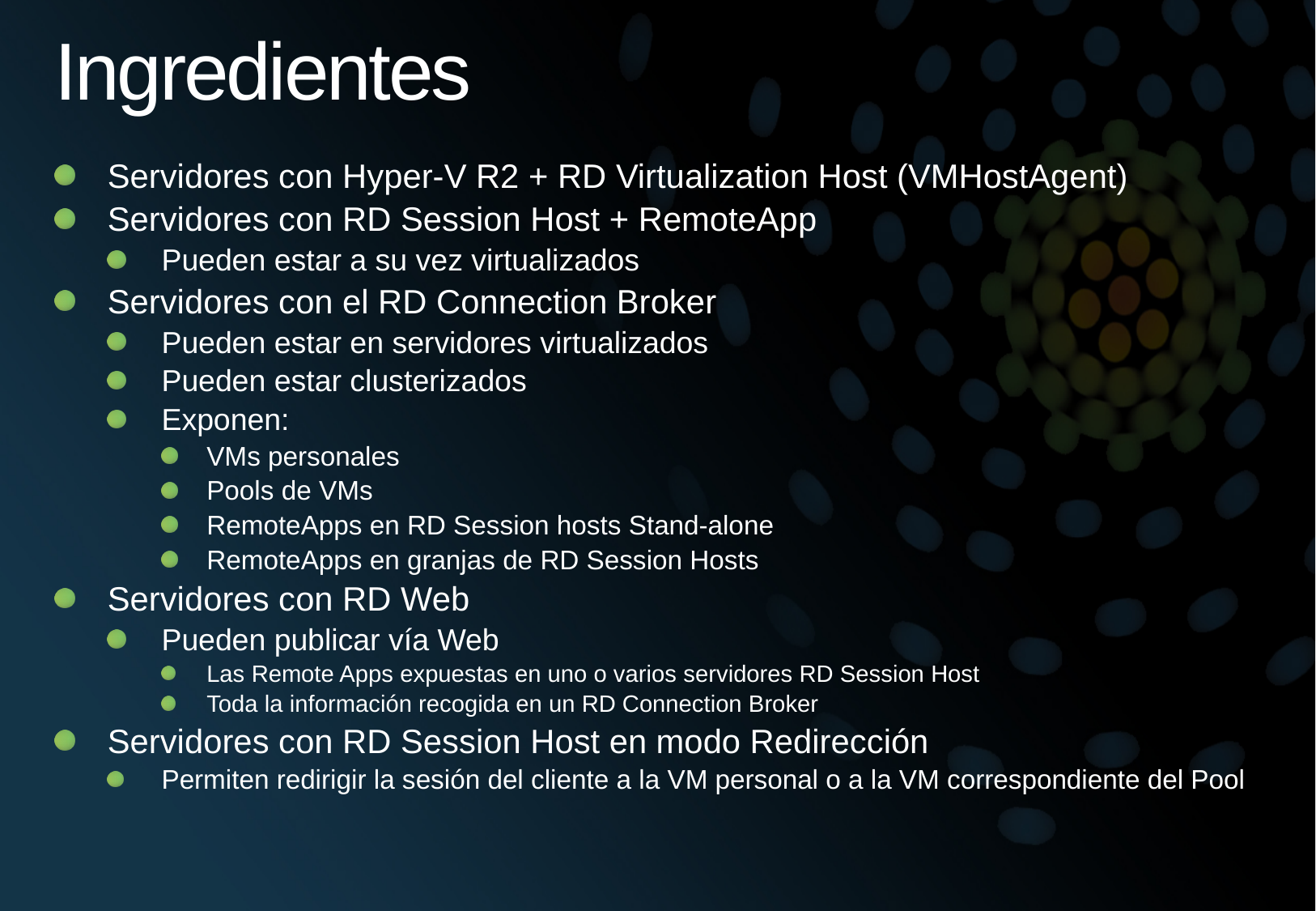

# Ingredientes
Servidores con Hyper-V R2 + RD Virtualization Host (VMHostAgent)
Servidores con RD Session Host + RemoteApp
Pueden estar a su vez virtualizados
Servidores con el RD Connection Broker
Pueden estar en servidores virtualizados
Pueden estar clusterizados
Exponen:
VMs personales
Pools de VMs
RemoteApps en RD Session hosts Stand-alone
RemoteApps en granjas de RD Session Hosts
Servidores con RD Web
Pueden publicar vía Web
Las Remote Apps expuestas en uno o varios servidores RD Session Host
Toda la información recogida en un RD Connection Broker
Servidores con RD Session Host en modo Redirección
Permiten redirigir la sesión del cliente a la VM personal o a la VM correspondiente del Pool